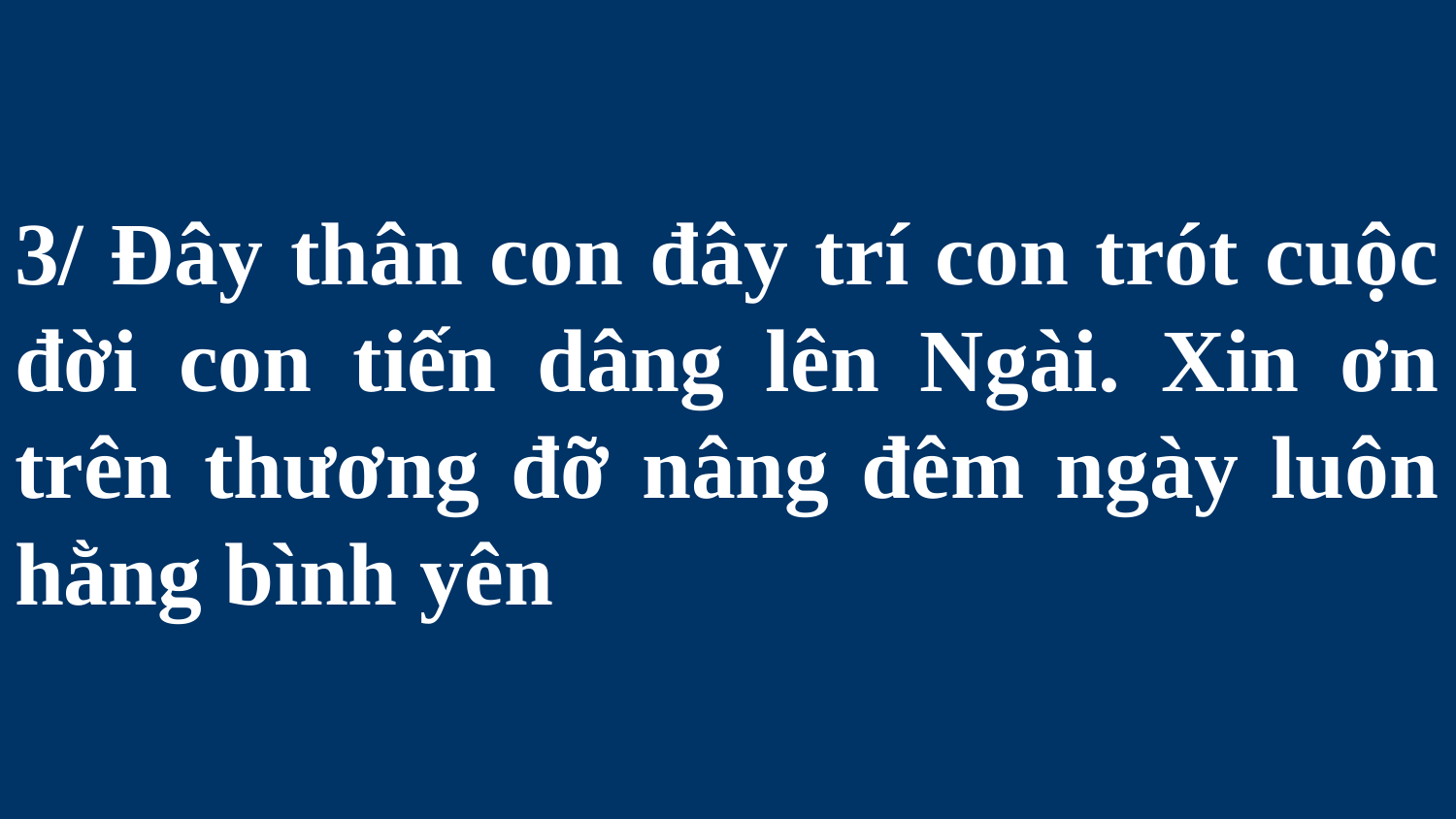

# 3/ Đây thân con đây trí con trót cuộc đời con tiến dâng lên Ngài. Xin ơn trên thương đỡ nâng đêm ngày luôn hằng bình yên